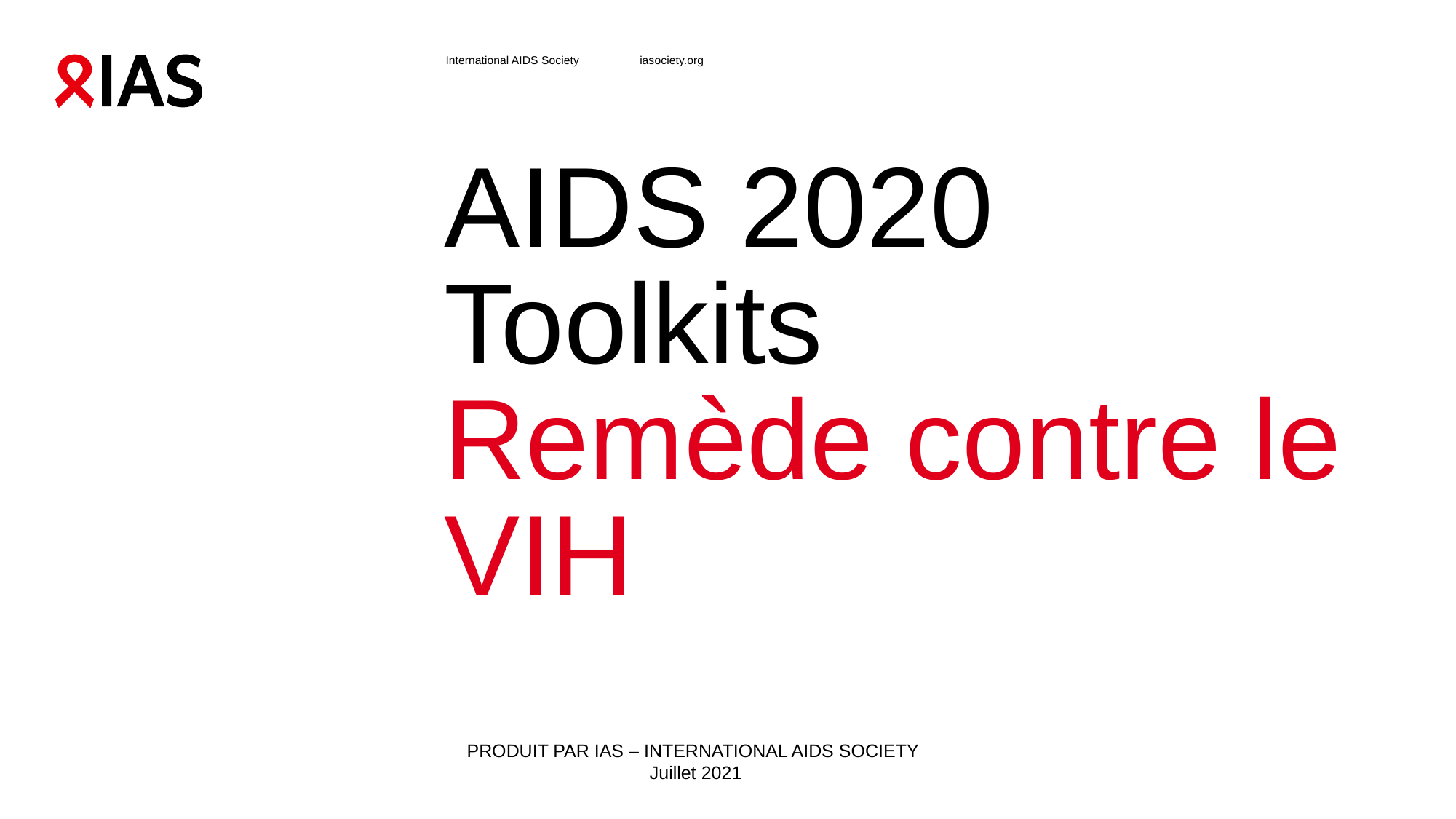

# AIDS 2020 Toolkits Remède contre le VIH
PRODUIT PAR IAS – INTERNATIONAL AIDS SOCIETY
Juillet 2021